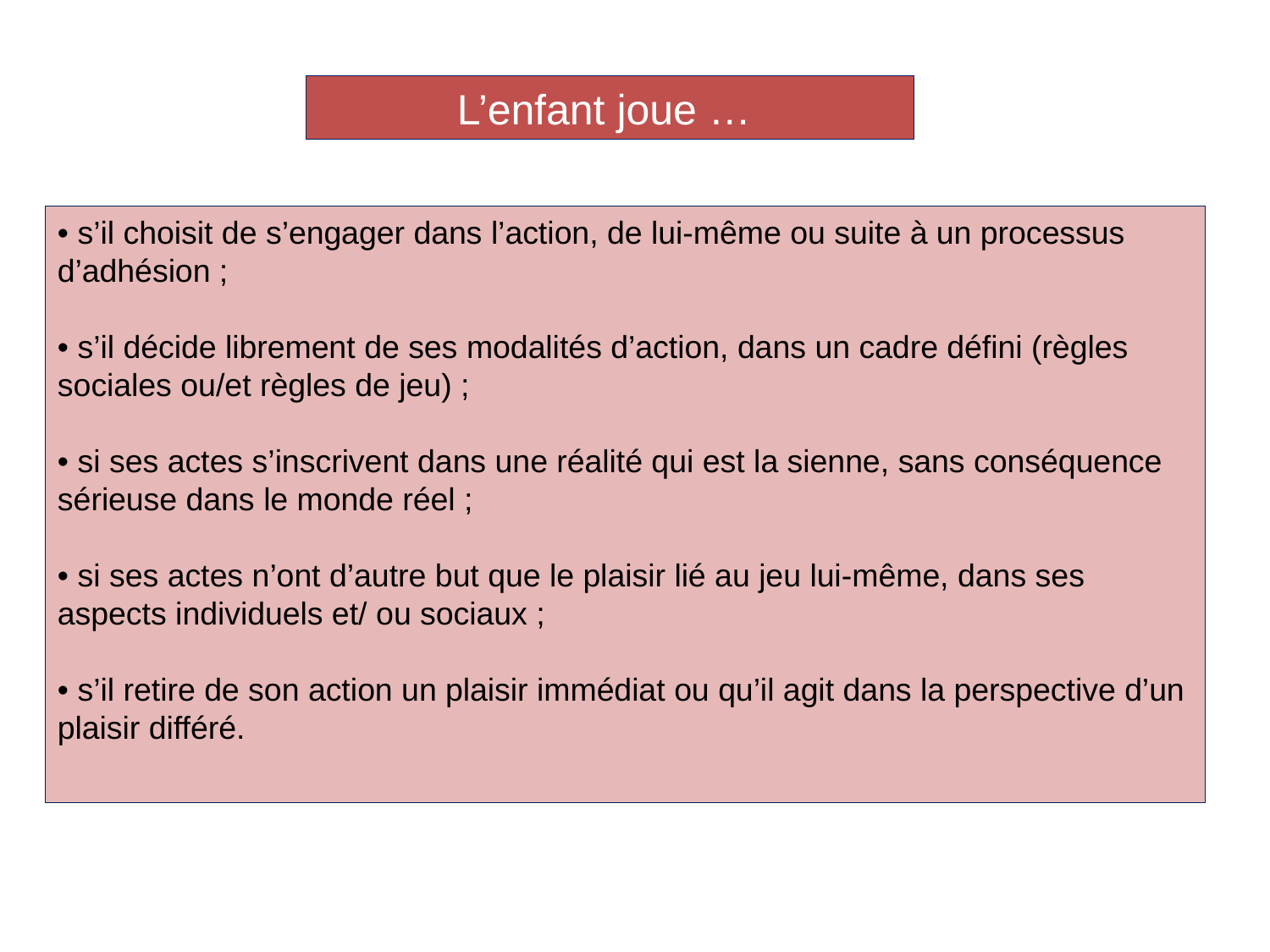

L’enfant joue …
• s’il choisit de s’engager dans l’action, de lui-même ou suite à un processus d’adhésion ;

• s’il décide librement de ses modalités d’action, dans un cadre défini (règles sociales ou/et règles de jeu) ;

• si ses actes s’inscrivent dans une réalité qui est la sienne, sans conséquence sérieuse dans le monde réel ;

• si ses actes n’ont d’autre but que le plaisir lié au jeu lui-même, dans ses aspects individuels et/ ou sociaux ;

• s’il retire de son action un plaisir immédiat ou qu’il agit dans la perspective d’un plaisir différé.